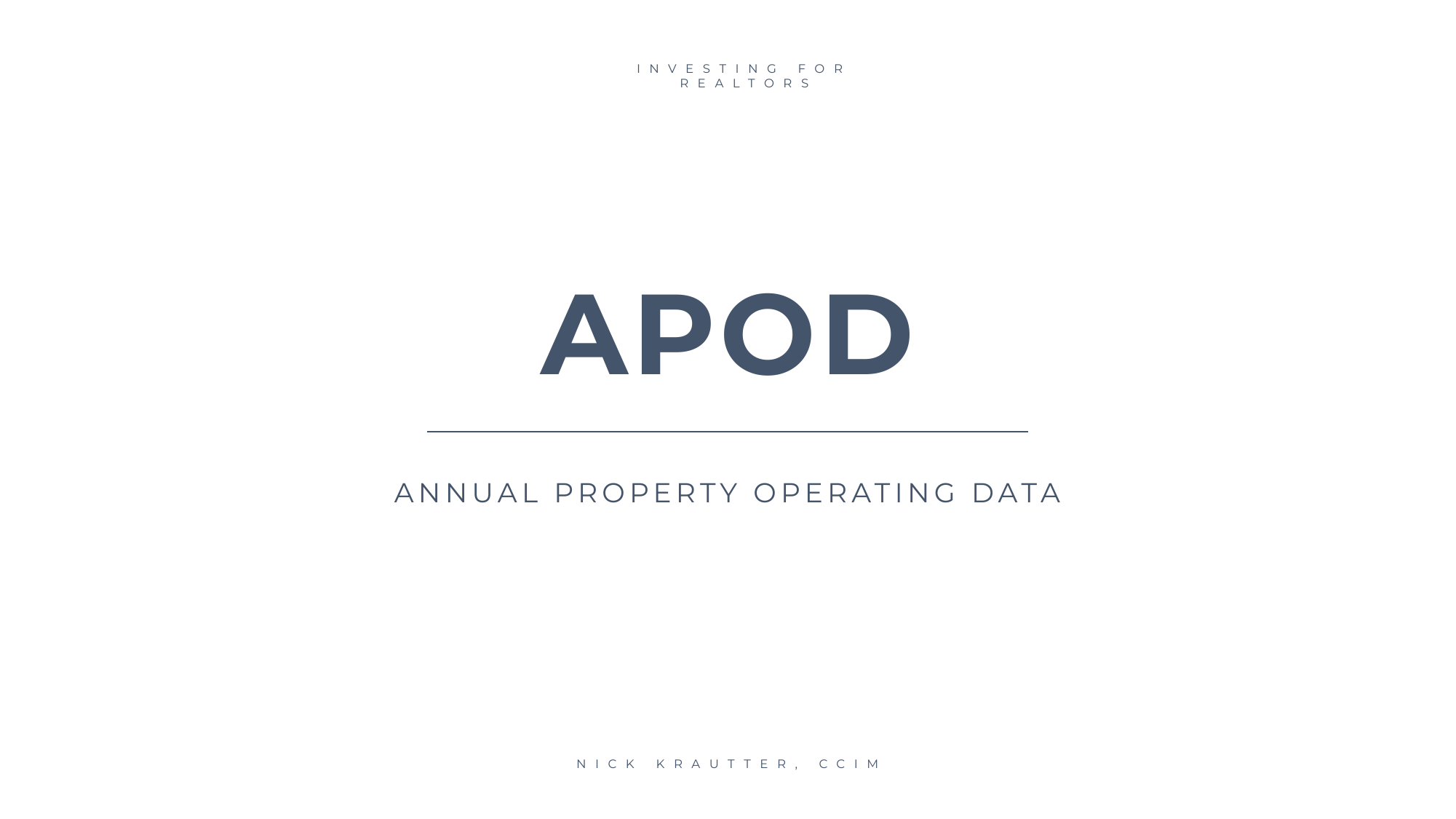

INVESTING FOR REALTORS
APOD
ANNUAL PROPERTY OPERATING DATA
NICK KRAUTTER, CCIM